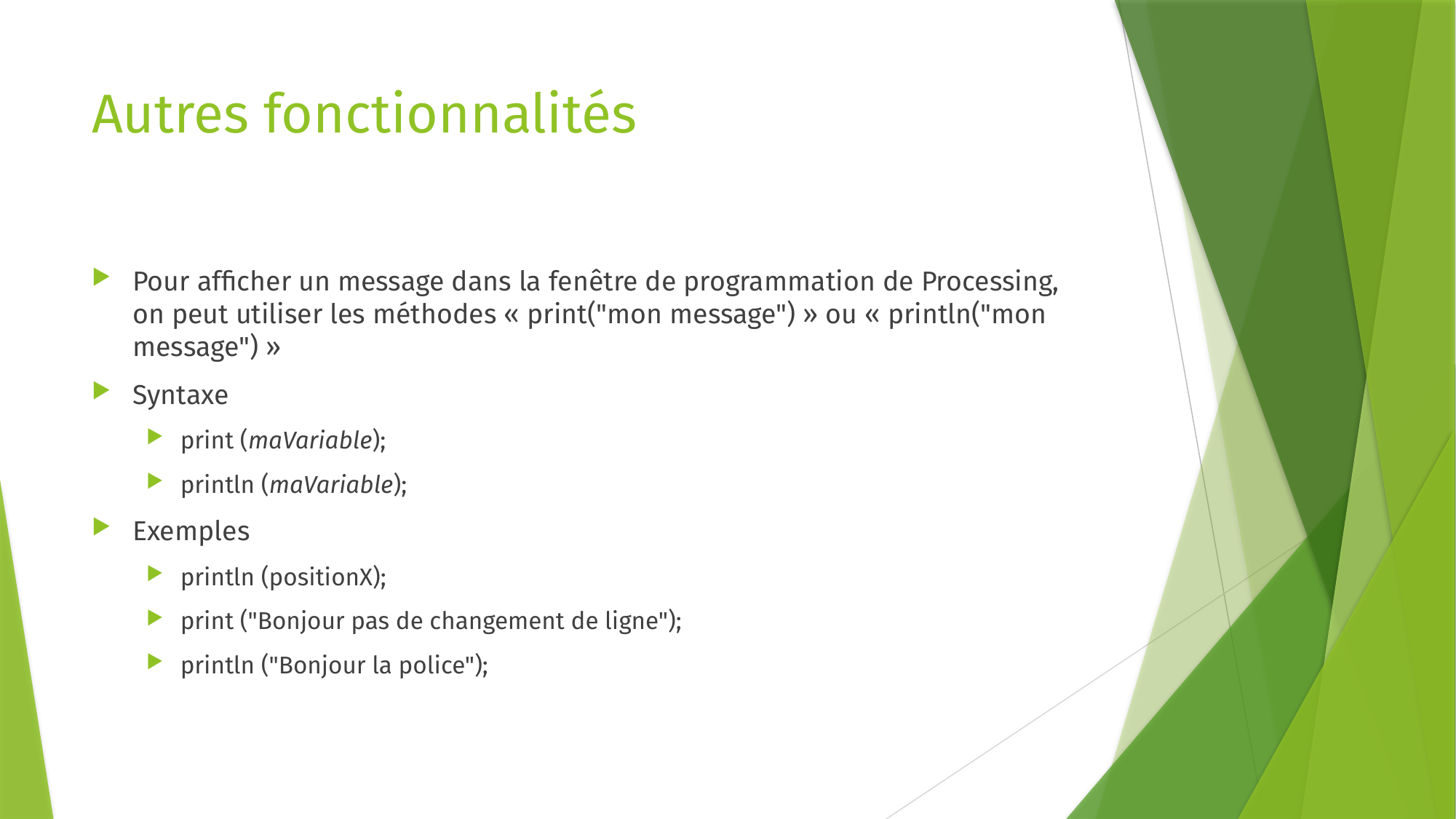

# Autres fonctionnalités
Pour afficher un message dans la fenêtre de programmation de Processing, on peut utiliser les méthodes « print("mon message") » ou « println("mon message") »
Syntaxe
print (maVariable);
println (maVariable);
Exemples
println (positionX);
print ("Bonjour pas de changement de ligne");
println ("Bonjour la police");